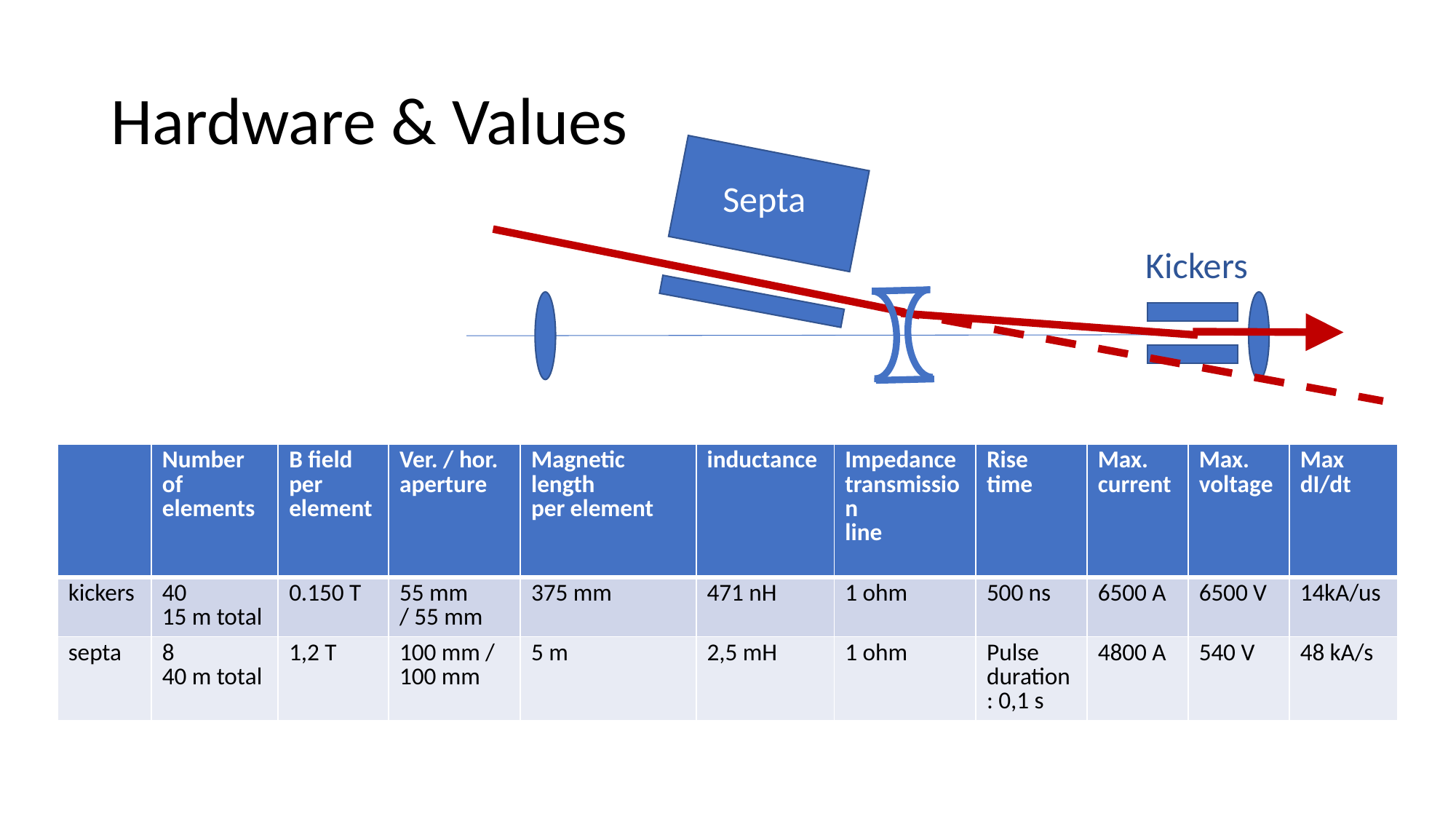

# Hardware & Values

Septa
Kickers
|  | Number of elements | B field per element | Ver. / hor. aperture | Magnetic length per element | inductance | Impedance transmission line | Rise time | Max. current | Max. voltage | Max dI/dt |
| --- | --- | --- | --- | --- | --- | --- | --- | --- | --- | --- |
| kickers | 40 15 m total | 0.150 T | 55 mm / 55 mm | 375 mm | 471 nH | 1 ohm | 500 ns | 6500 A | 6500 V | 14kA/us |
| septa | 8 40 m total | 1,2 T | 100 mm / 100 mm | 5 m | 2,5 mH | 1 ohm | Pulse duration : 0,1 s | 4800 A | 540 V | 48 kA/s |